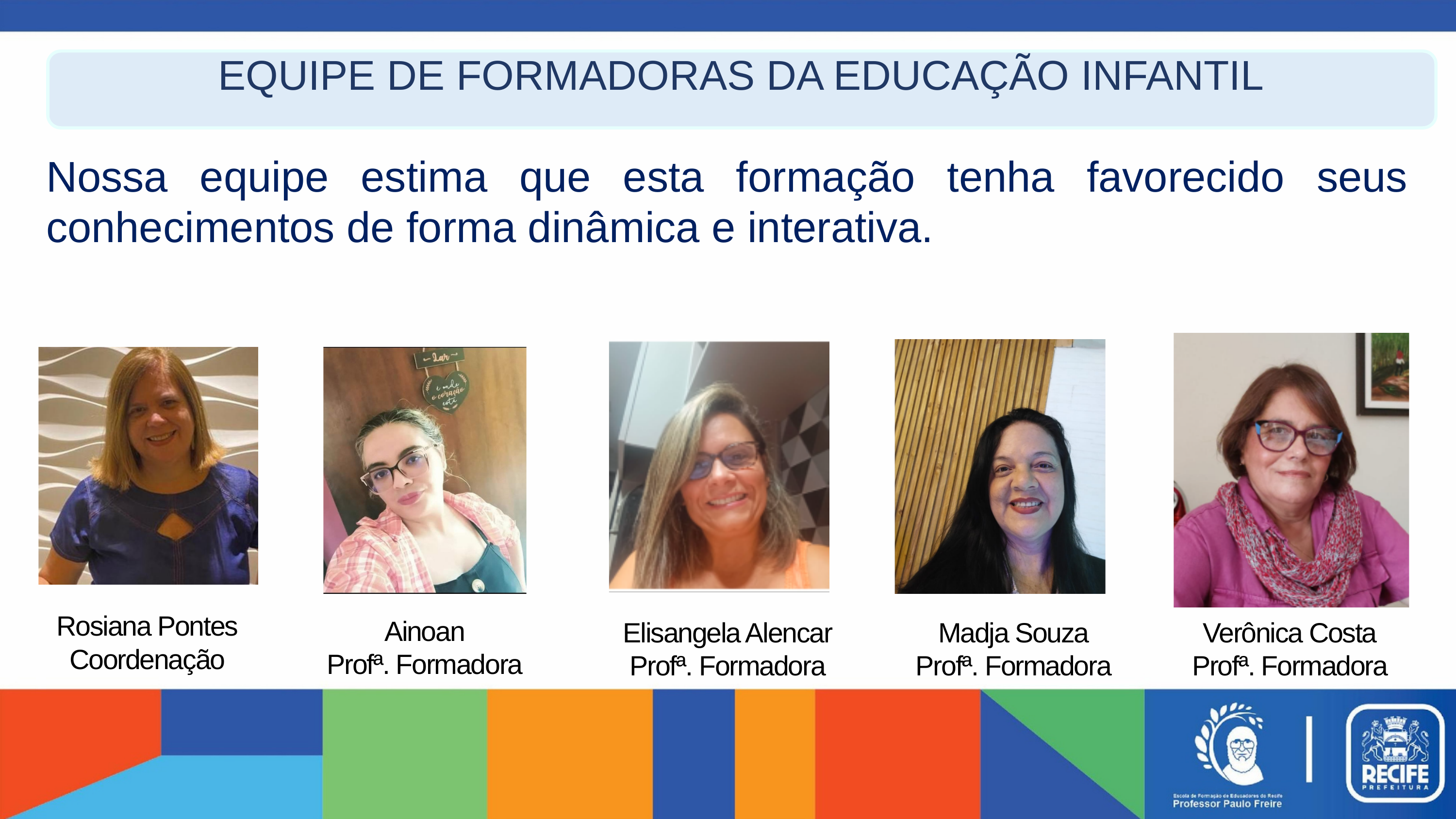

EQUIPE DE FORMADORAS DA EDUCAÇÃO INFANTIL

Nossa equipe estima que esta formação tenha favorecido seus conhecimentos de forma dinâmica e interativa.

Rosiana Pontes
Coordenação
Ainoan
Profª. Formadora
Elisangela Alencar
Profª. Formadora
Madja Souza
Profª. Formadora
Verônica Costa
Profª. Formadora